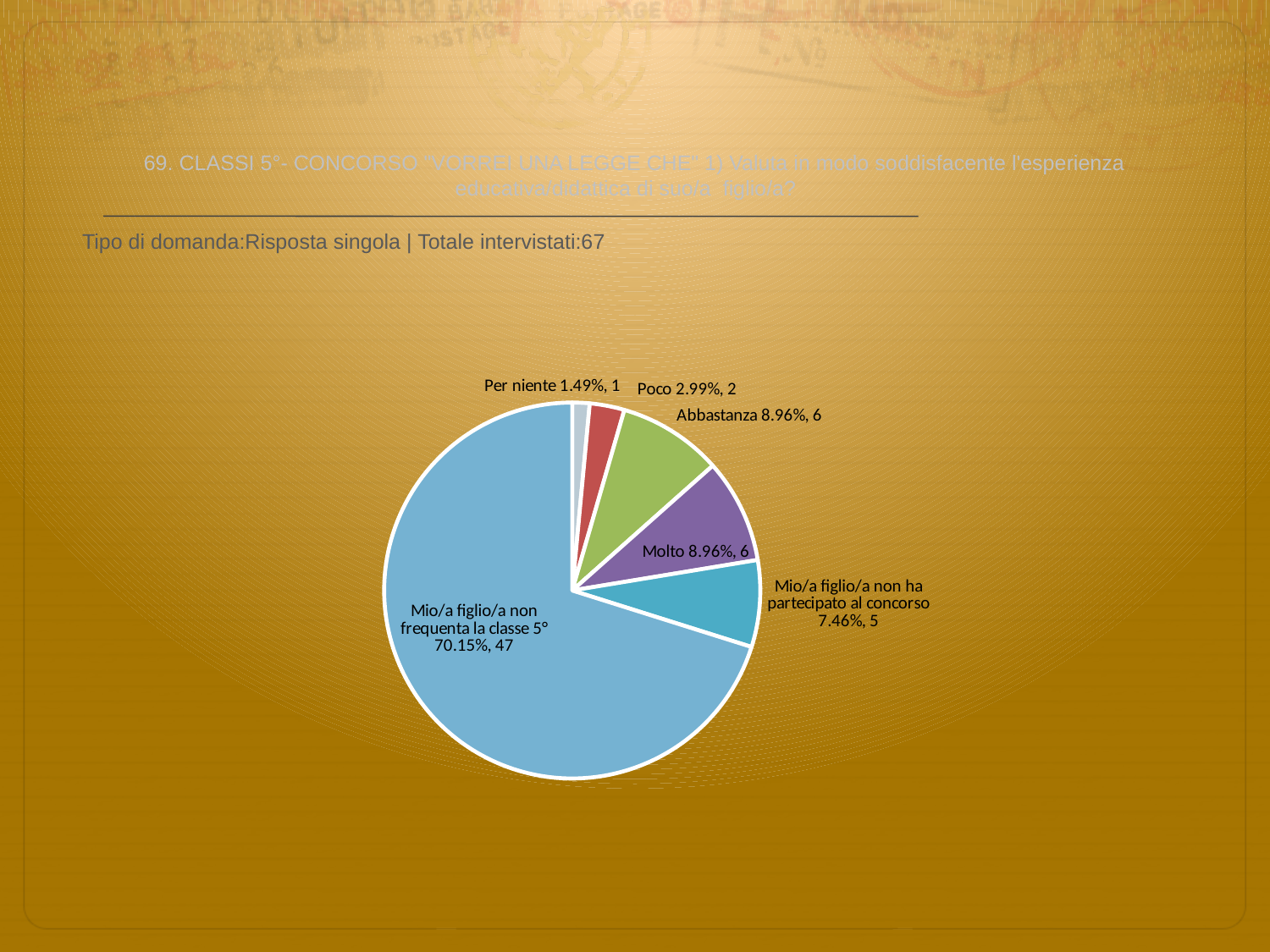

# 69. CLASSI 5°- CONCORSO "VORREI UNA LEGGE CHE" 1) Valuta in modo soddisfacente l'esperienza educativa/didattica di suo/a  figlio/a?
 Tipo di domanda:Risposta singola | Totale intervistati:67

### Chart

| Category | Total |
|---|---|
| Per niente | 0.0149 |
| Poco | 0.0299 |
| Abbastanza | 0.0896 |
| Molto | 0.0896 |
| Mio/a figlio/a non ha partecipato al concorso | 0.0746 |
| Mio/a figlio/a non frequenta la classe 5° | 0.7015 |